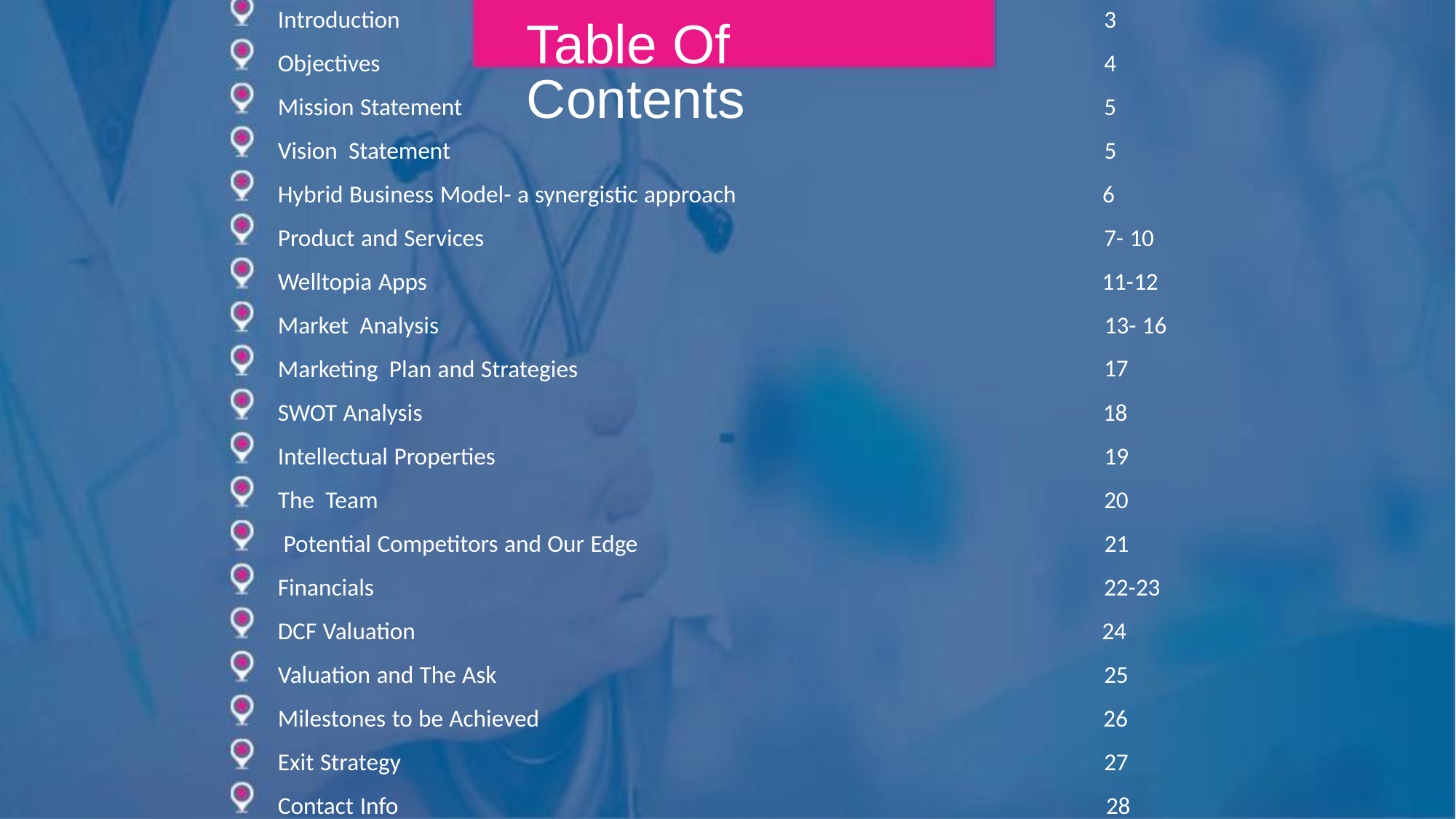

Introduction
3
Table Of Contents
Objectives
4
Mission Statement
Vision Statement
5
5
Hybrid Business Model- a synergistic approach
Product and Services
Welltopia Apps
6
7- 10
11-12
13- 16
17
Market Analysis
Marketing Plan and Strategies
SWOT Analysis
18
Intellectual Properties
The Team
19
20
Potential Competitors and Our Edge
Financials
21
22-23
24
DCF Valuation
Valuation and The Ask
Milestones to be Achieved
Exit Strategy
25
26
27
Contact Info
28